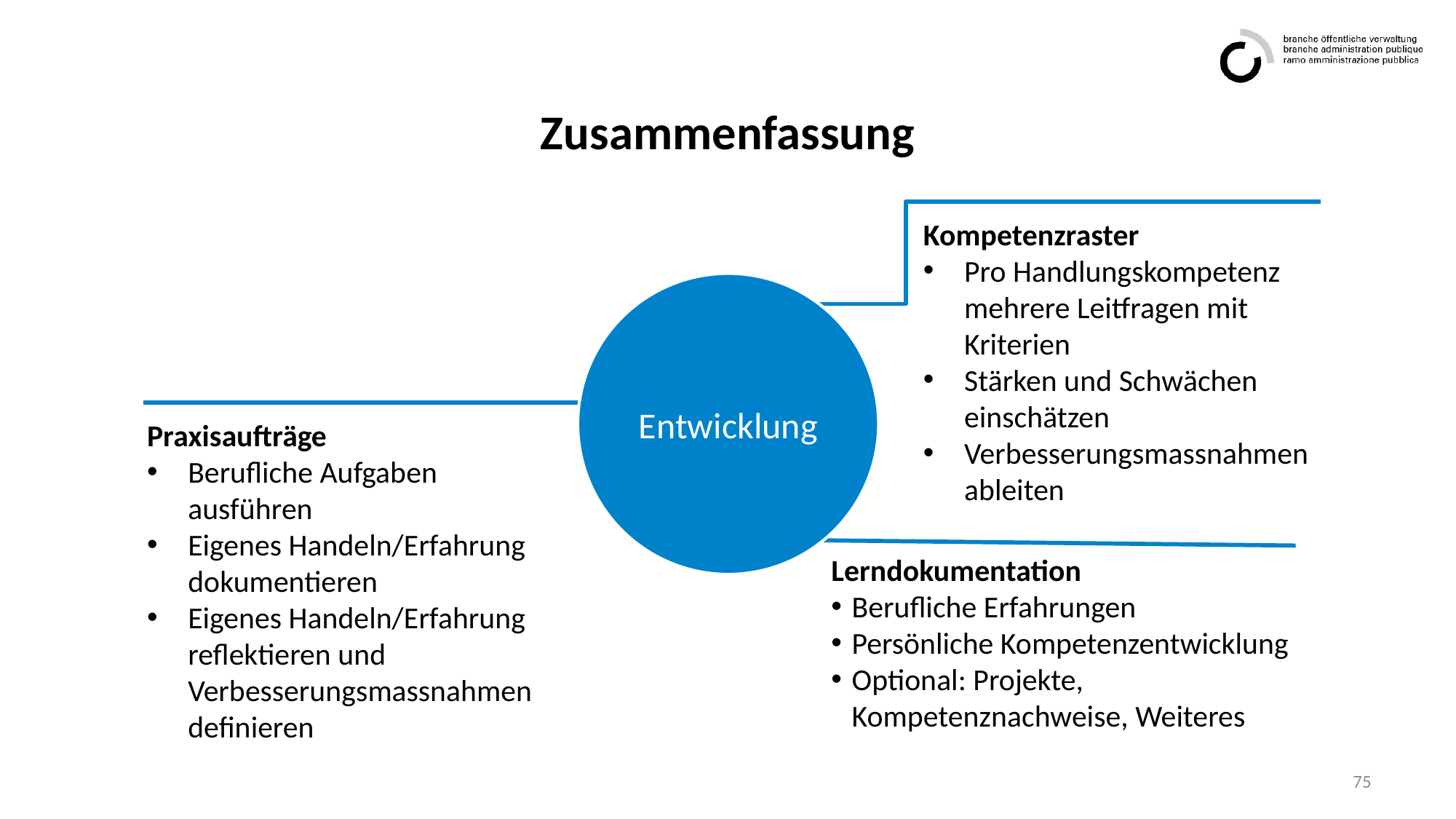

# Zusammenfassung
Kompetenzraster
Pro Handlungskompetenz mehrere Leitfragen mit Kriterien
Stärken und Schwächen einschätzen
Verbesserungsmassnahmen ableiten
Entwicklung
Praxisaufträge
Berufliche Aufgaben ausführen
Eigenes Handeln/Erfahrung dokumentieren
Eigenes Handeln/Erfahrung reflektieren und Verbesserungsmassnahmen definieren
Lerndokumentation
Berufliche Erfahrungen
Persönliche Kompetenzentwicklung
Optional: Projekte, Kompetenznachweise, Weiteres
75